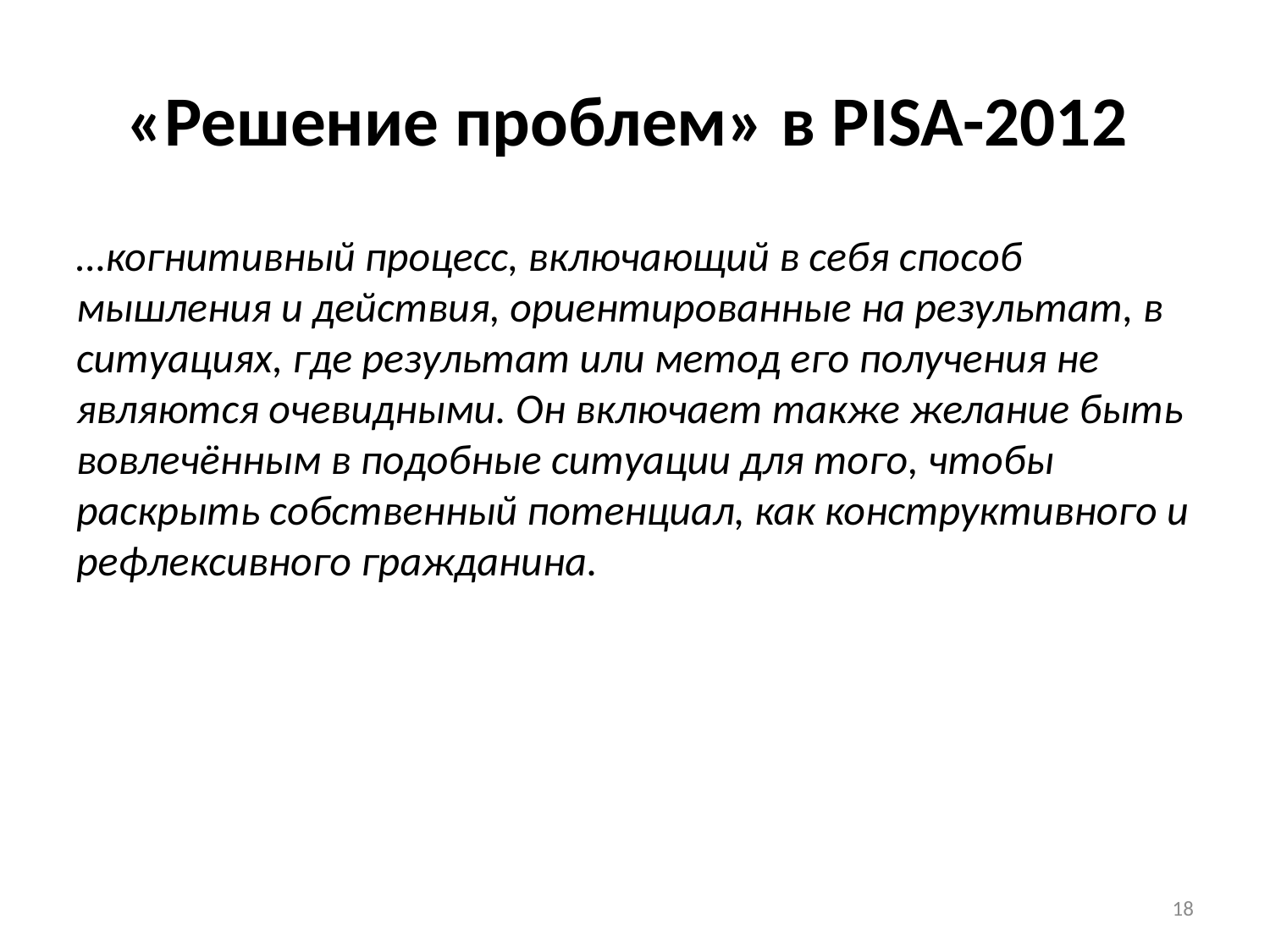

# «Решение проблем» в PISA-2012
…когнитивный процесс, включающий в себя способ мышления и действия, ориентированные на результат, в ситуациях, где результат или метод его получения не являются очевидными. Он включает также желание быть вовлечённым в подобные ситуации для того, чтобы раскрыть собственный потенциал, как конструктивного и рефлексивного гражданина.

18